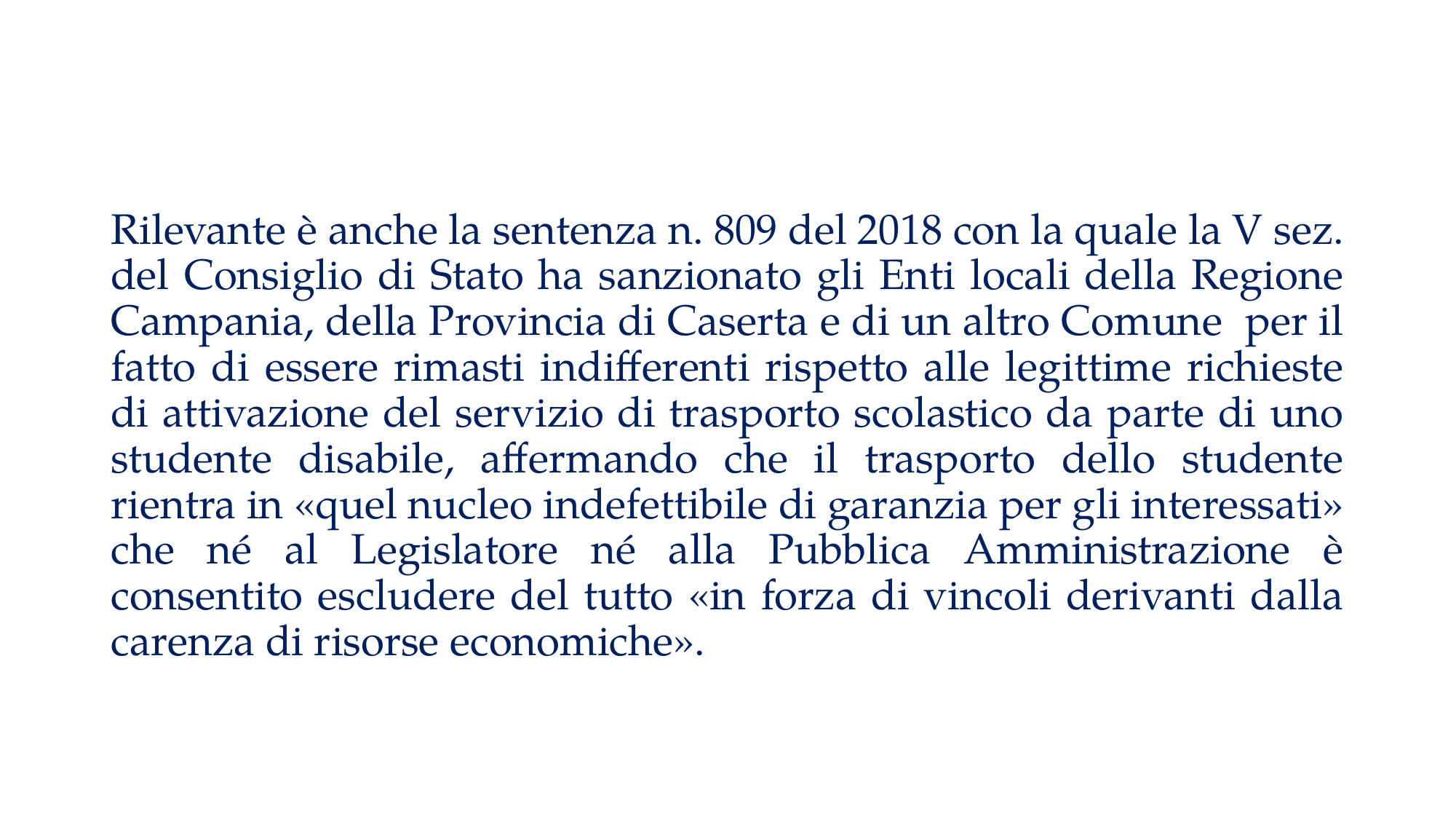

Rilevante è anche la sentenza n. 809 del 2018 con la quale la V sez. del Consiglio di Stato ha sanzionato gli Enti locali della Regione Campania, della Provincia di Caserta e di un altro Comune  per il fatto di essere rimasti indifferenti rispetto alle legittime richieste di attivazione del servizio di trasporto scolastico da parte di uno studente disabile, affermando che il trasporto dello studente rientra in «quel nucleo indefettibile di garanzia per gli interessati» che né al Legislatore né alla Pubblica Amministrazione è consentito escludere del tutto «in forza di vincoli derivanti dalla carenza di risorse economiche».